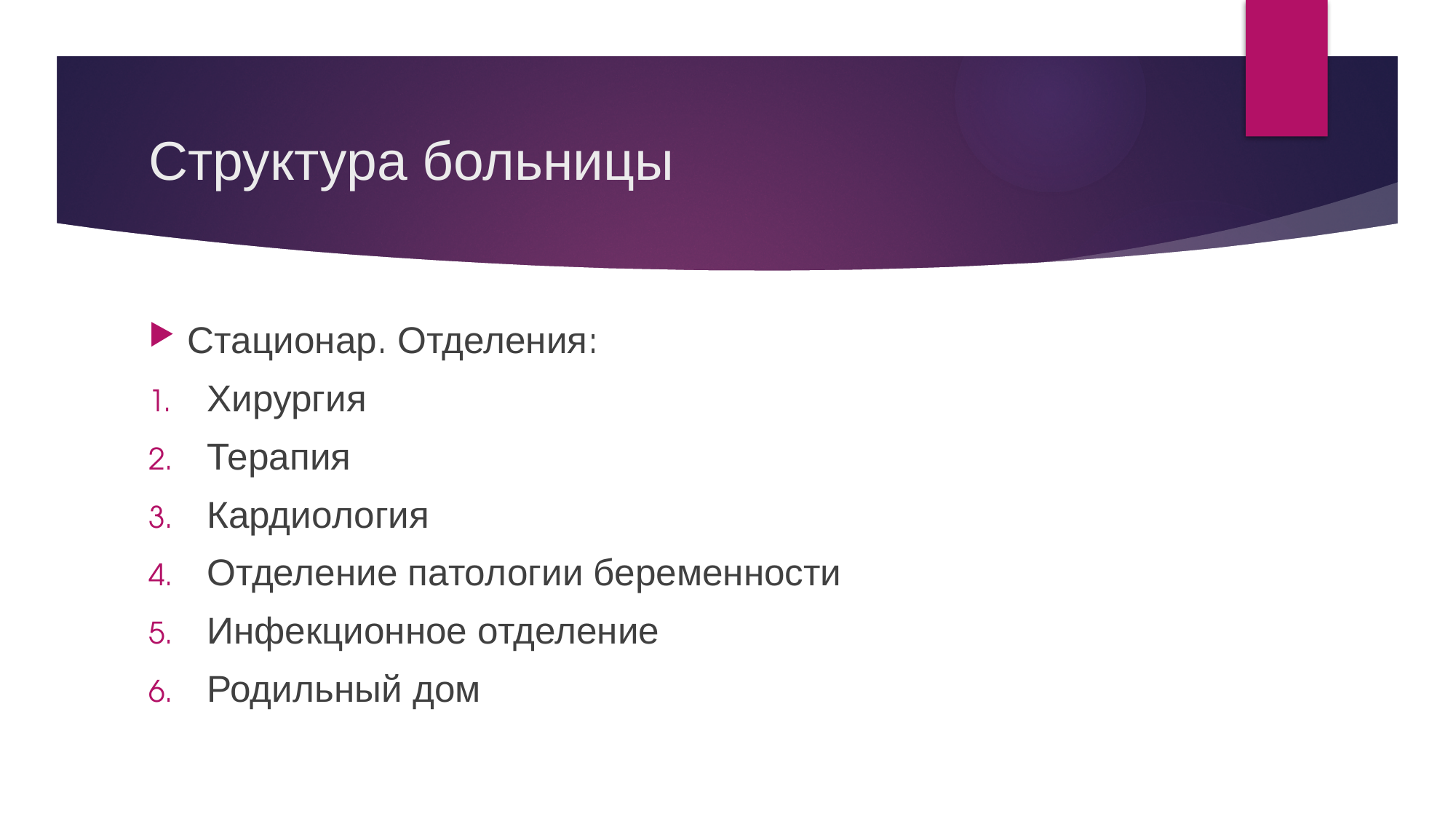

# Структура больницы
Стационар. Отделения:
Хирургия
Терапия
Кардиология
Отделение патологии беременности
Инфекционное отделение
Родильный дом